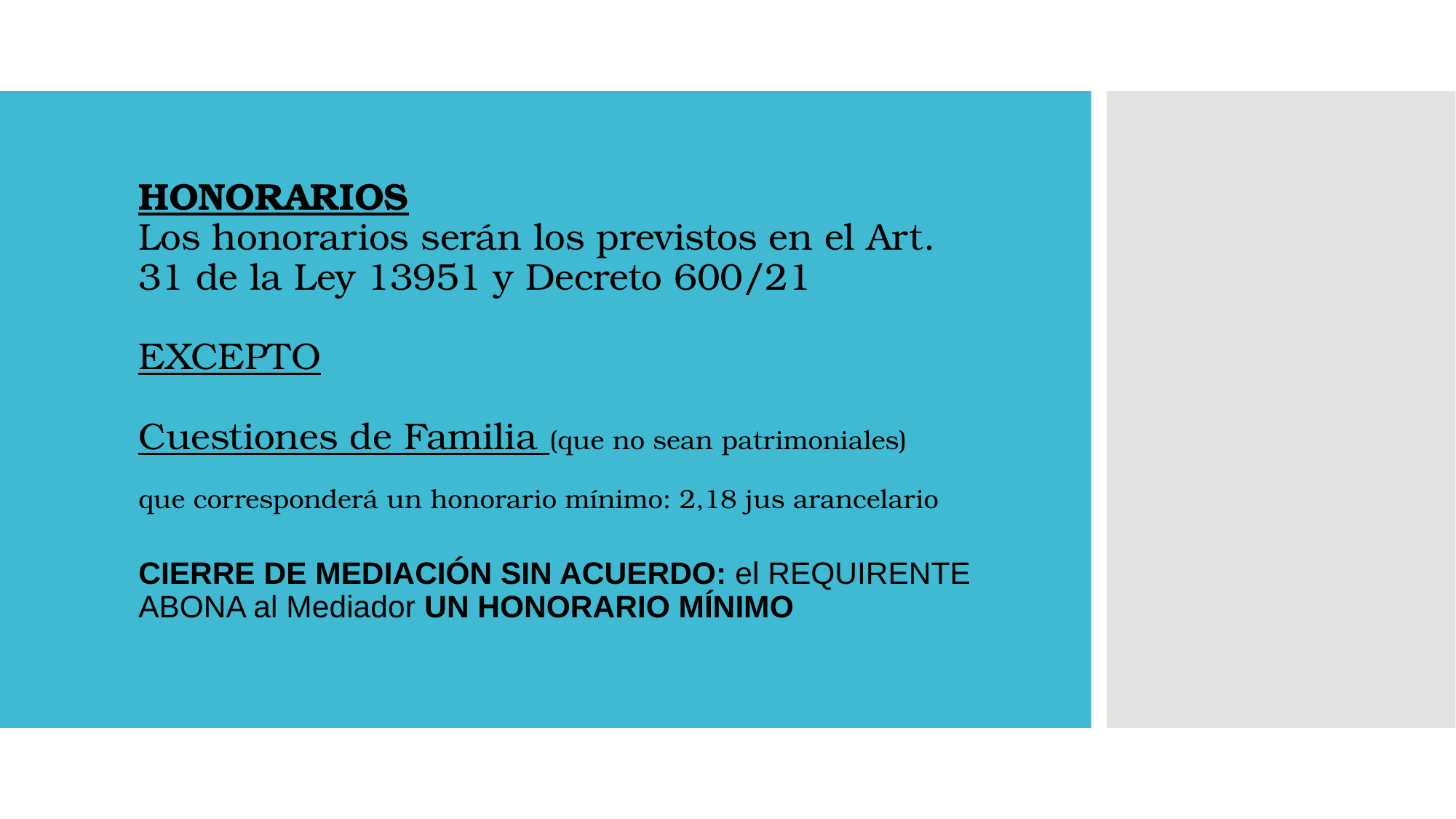

# HONORARIOS Los honorarios serán los previstos en el Art. 31 de la Ley 13951 y Decreto 600/21 EXCEPTO Cuestiones de Familia (que no sean patrimoniales) que corresponderá un honorario mínimo: 2,18 jus arancelario
CIERRE DE MEDIACIÓN SIN ACUERDO: el REQUIRENTE
ABONA al Mediador UN HONORARIO MÍNIMO